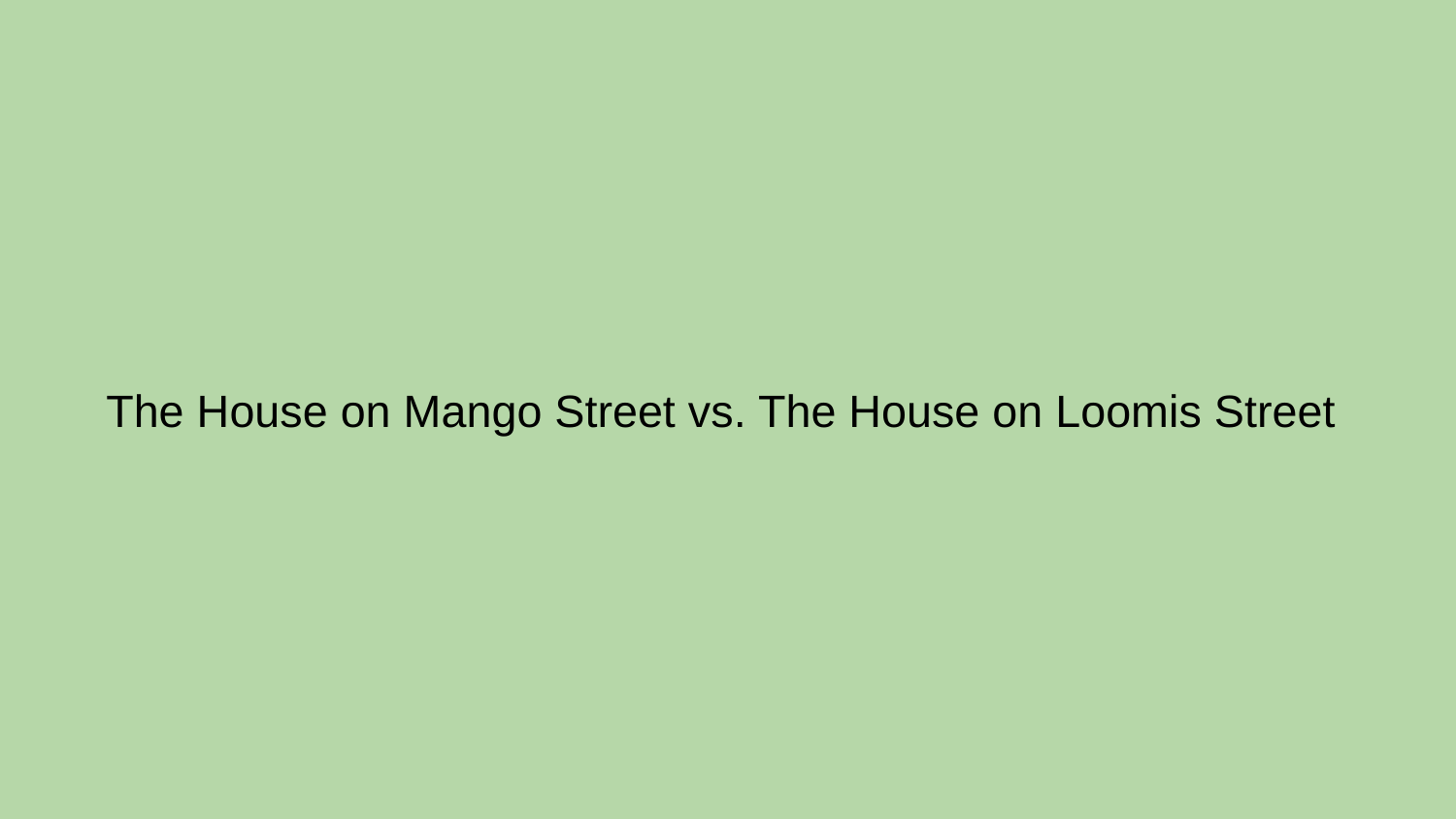

# The House on Mango Street vs. The House on Loomis Street